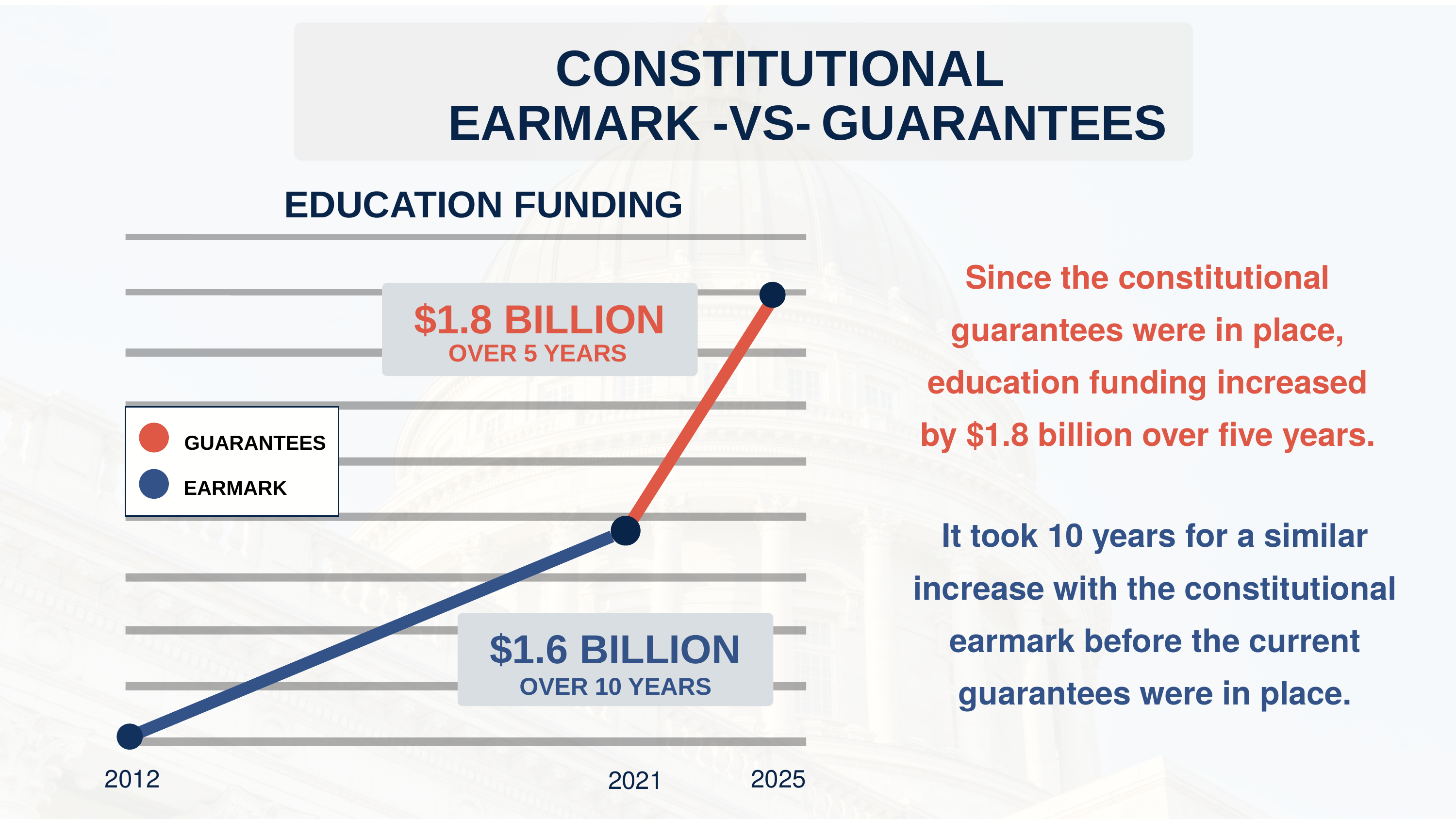

CONSTITUTIONAL
EARMARK
-VS-
GUARANTEES
EDUCATION FUNDING

Since the constitutional guarantees were in place, education funding increased by $1.8 billion over five years.
$1.8 BILLION

OVER 5 YEARS

GUARANTEES

EARMARK

It took 10 years for a similar increase with the constitutional earmark before the current guarantees were in place.

$1.6 BILLION

OVER 10 YEARS

2012
2025
2021